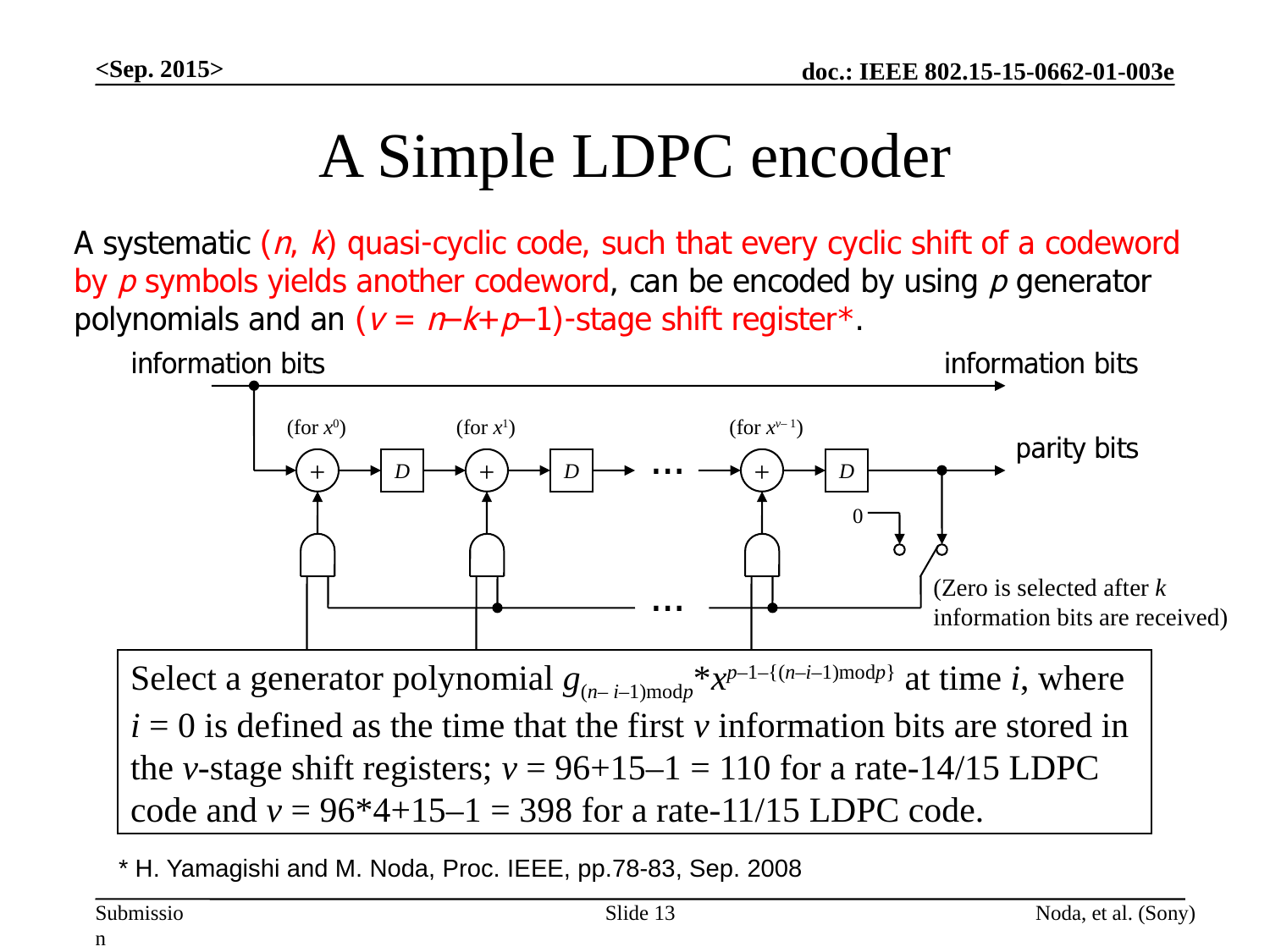

<Sep. 2015>
# A Simple LDPC encoder
A systematic (n, k) quasi-cyclic code, such that every cyclic shift of a codeword by p symbols yields another codeword, can be encoded by using p generator polynomials and an (v = n–k+p–1)-stage shift register*.
information bits
information bits

(for x0)
(for x1)
(for xv– 1)
parity bits
…
+
D
+
D
+
D

0

…
(Zero is selected after k information bits are received)

Select a generator polynomial g(n– i–1)modp*xp–1–{(n–i–1)modp} at time i, where i = 0 is defined as the time that the first v information bits are stored in the v-stage shift registers; v = 96+15–1 = 110 for a rate-14/15 LDPC code and v = 96*4+15–1 = 398 for a rate-11/15 LDPC code.
* H. Yamagishi and M. Noda, Proc. IEEE, pp.78-83, Sep. 2008
Slide 13
Noda, et al. (Sony)